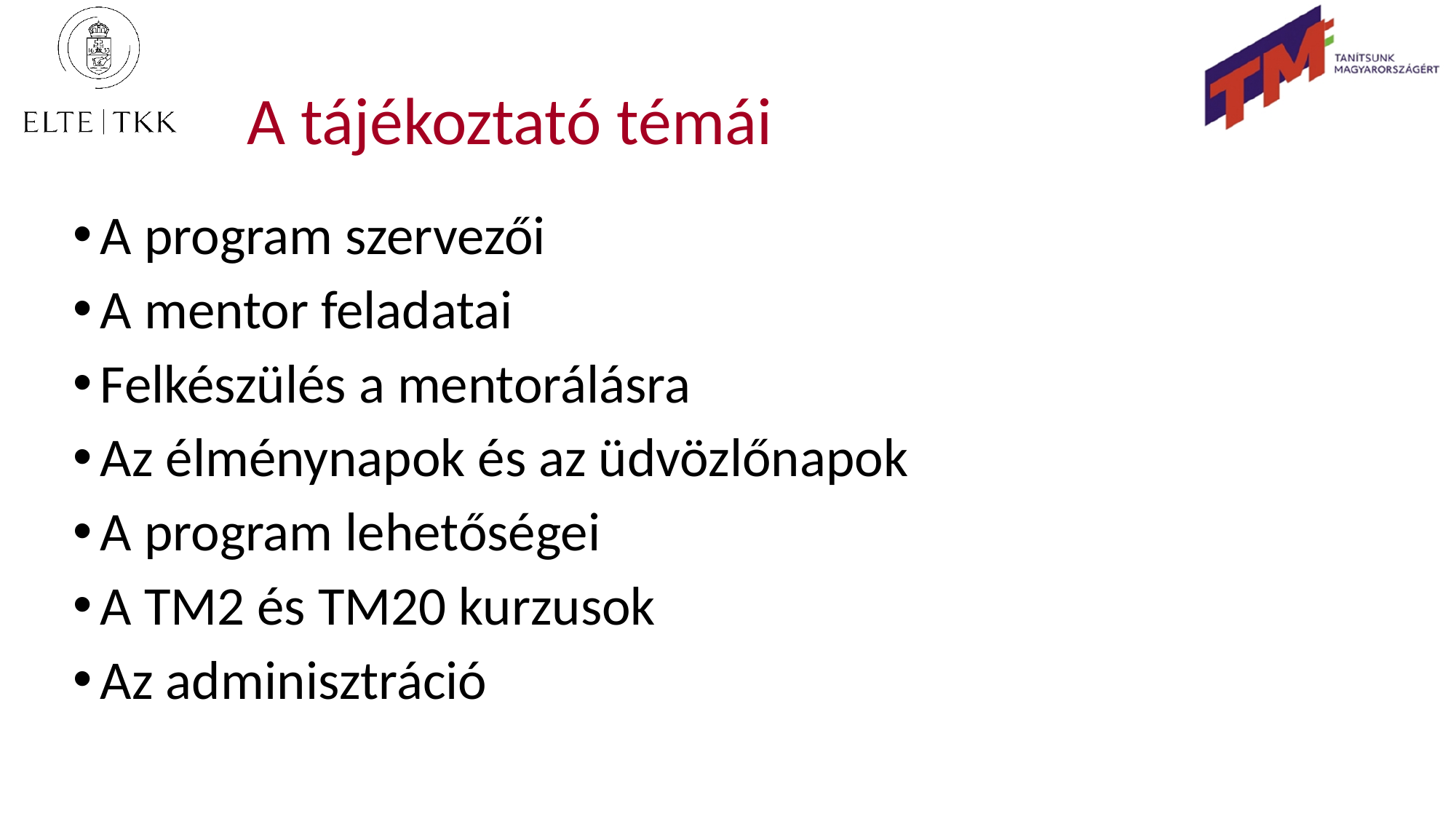

# A tájékoztató témái
A program szervezői
A mentor feladatai
Felkészülés a mentorálásra
Az élménynapok és az üdvözlőnapok
A program lehetőségei
A TM2 és TM20 kurzusok
Az adminisztráció